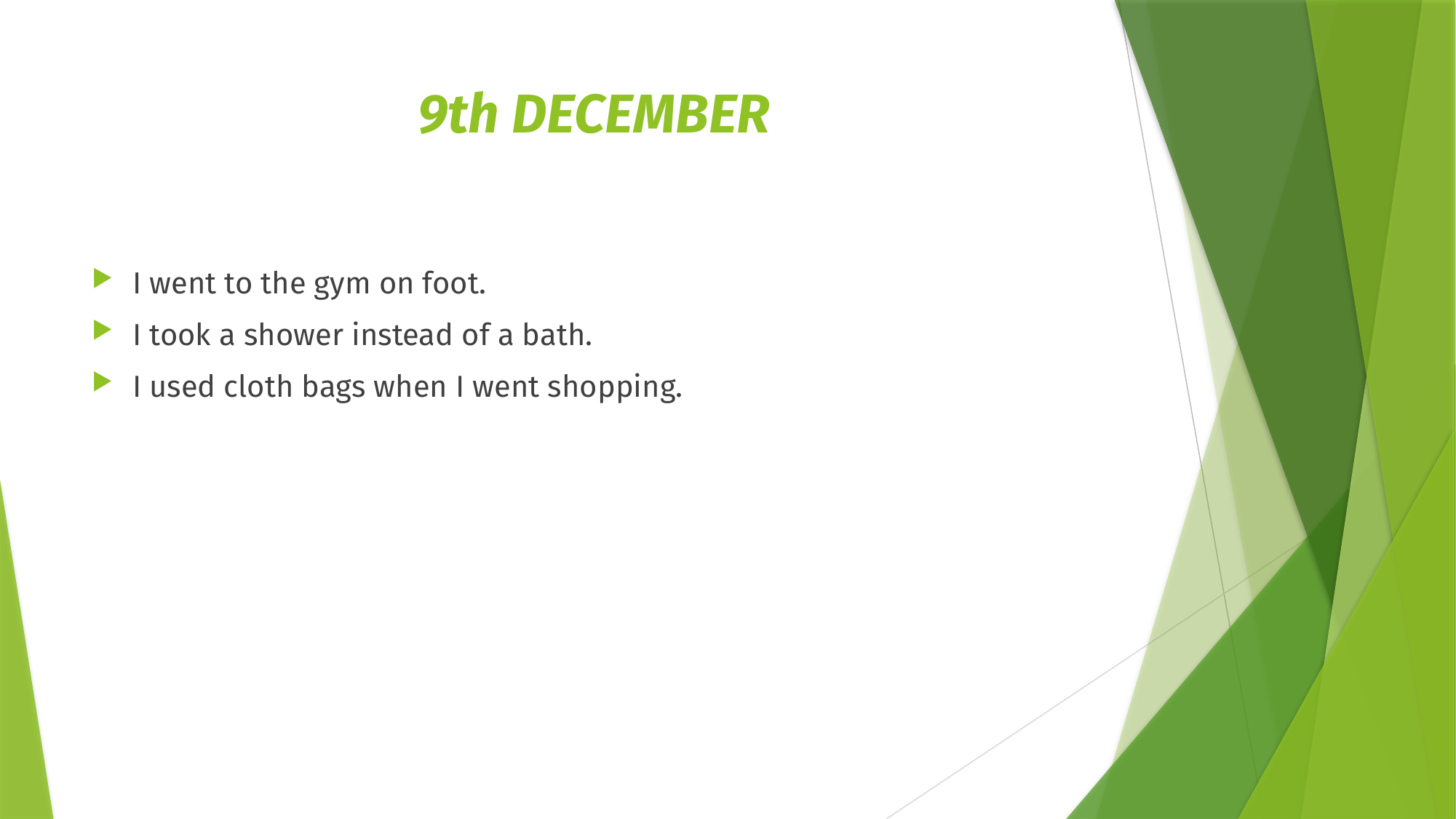

# 9th DECEMBER
I went to the gym on foot.
I took a shower instead of a bath.
I used cloth bags when I went shopping.